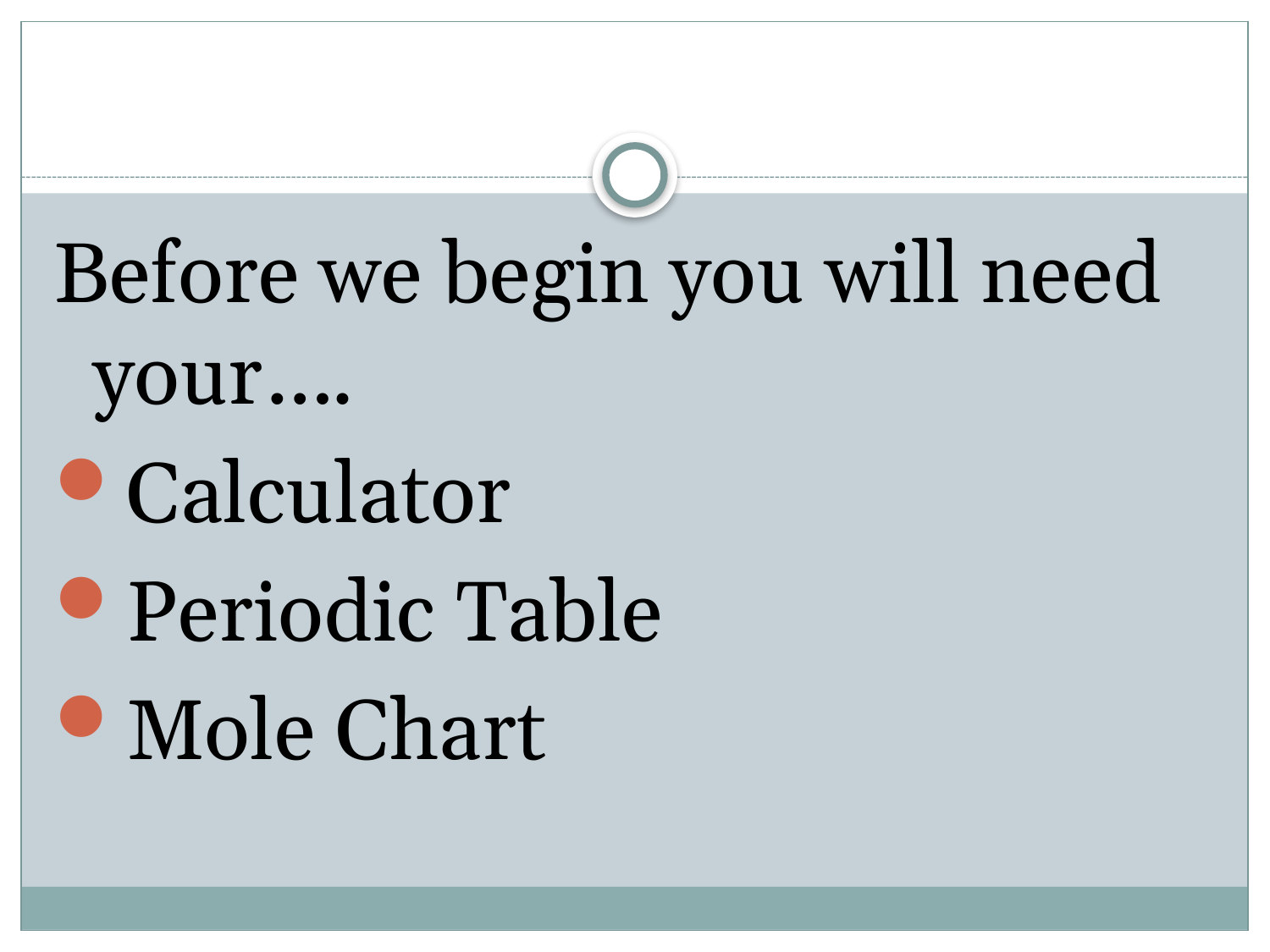

#
Before we begin you will need your….
Calculator
Periodic Table
Mole Chart